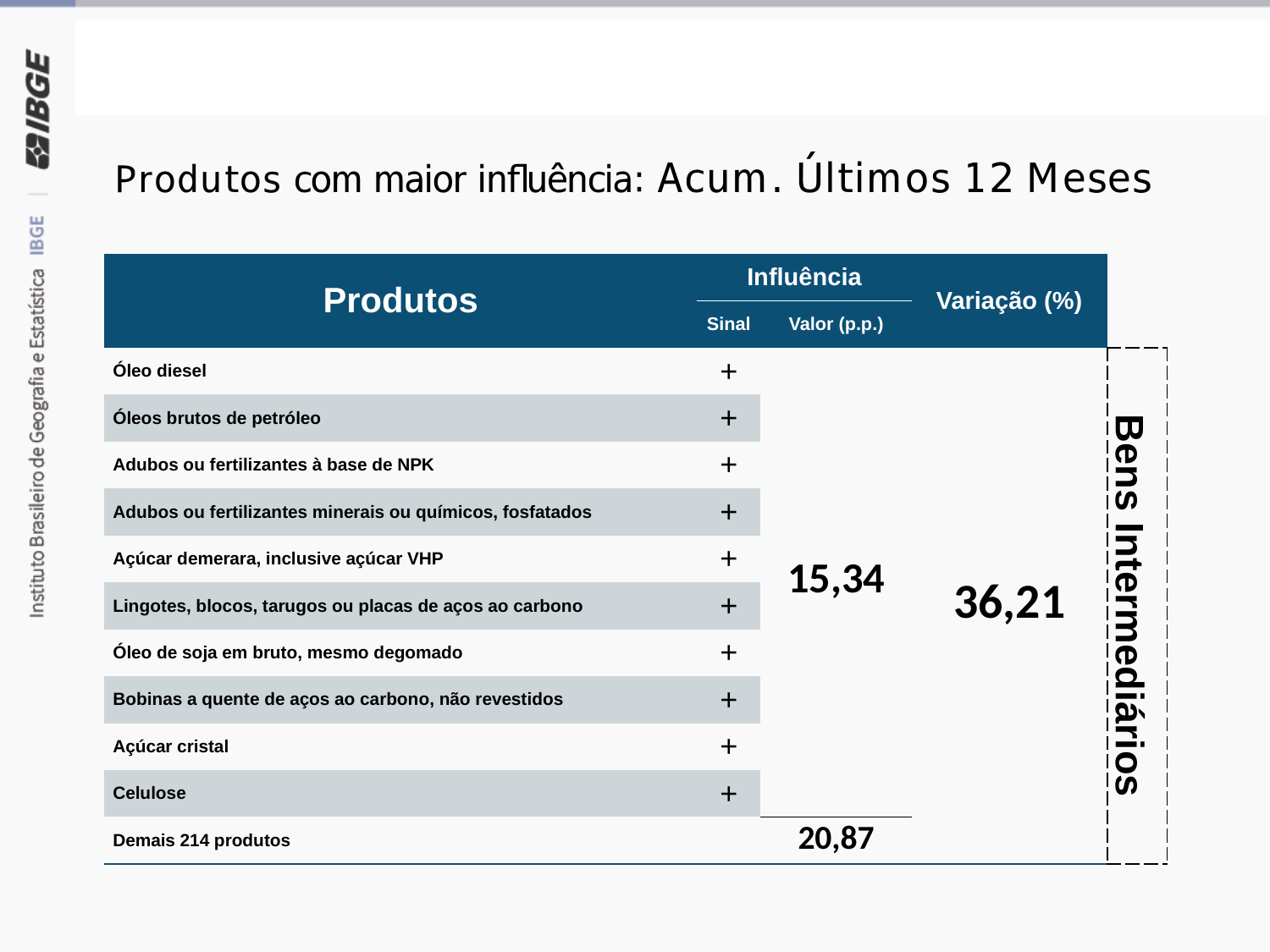

Grandes Categorias Econômicas
Produtos com maior influência: Acum. Últimos 12 Meses
| Produtos | Influência | Influência | Variação (%) |  |
| --- | --- | --- | --- | --- |
| Produtos | Sinal | Valor (p.p.) | Variação (%) |  |
| Óleo diesel | + | 15,34 | 36,21 | Bens Intermediários |
| Óleos brutos de petróleo | + | 15,34 | 36,21 | Bens Intermediários |
| Adubos ou fertilizantes à base de NPK | + | 15,34 | 36,21 | Bens Intermediários |
| Adubos ou fertilizantes minerais ou químicos, fosfatados | + | 15,34 | 36,21 | Bens Intermediários |
| Açúcar demerara, inclusive açúcar VHP | + | 15,34 | 36,21 | Bens Intermediários |
| Lingotes, blocos, tarugos ou placas de aços ao carbono | + | 15,34 | 36,21 | Bens Intermediários |
| Óleo de soja em bruto, mesmo degomado | + | 15,34 | 36,21 | Bens Intermediários |
| Bobinas a quente de aços ao carbono, não revestidos | + | 15,34 | 36,21 | Bens Intermediários |
| Açúcar cristal | + | 15,34 | 36,21 | Bens Intermediários |
| Celulose | + | 15,34 | 36,21 | Bens Intermediários |
| Demais 214 produtos |  | 20,87 | 36,21 | Bens Intermediários |